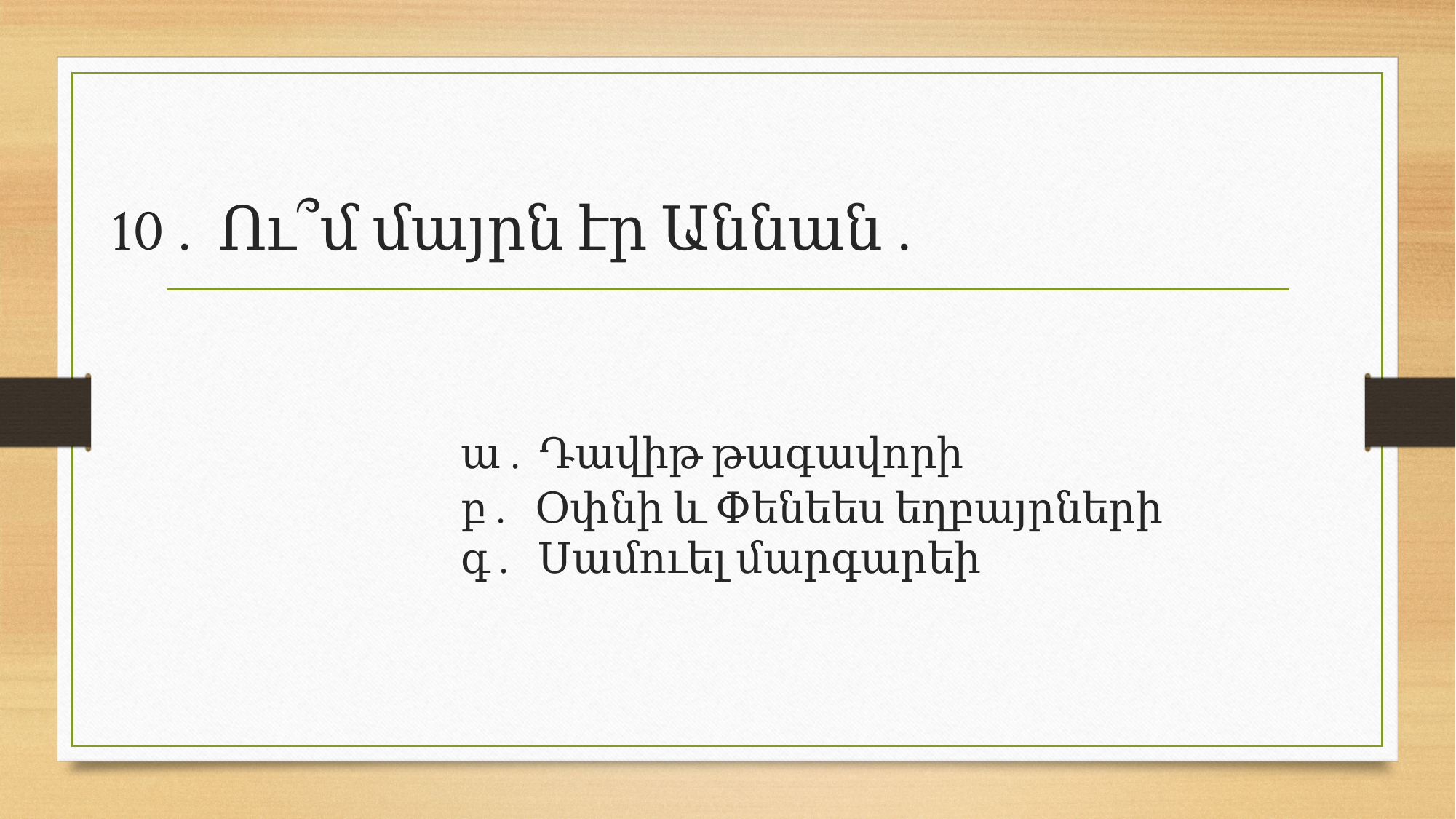

# 10․ Ու՞մ մայրն էր Աննան․ ա․ Դավիթ թագավորի բ․  Օփնի և Փենեես եղբայրների գ․  Սամուել մարգարեի